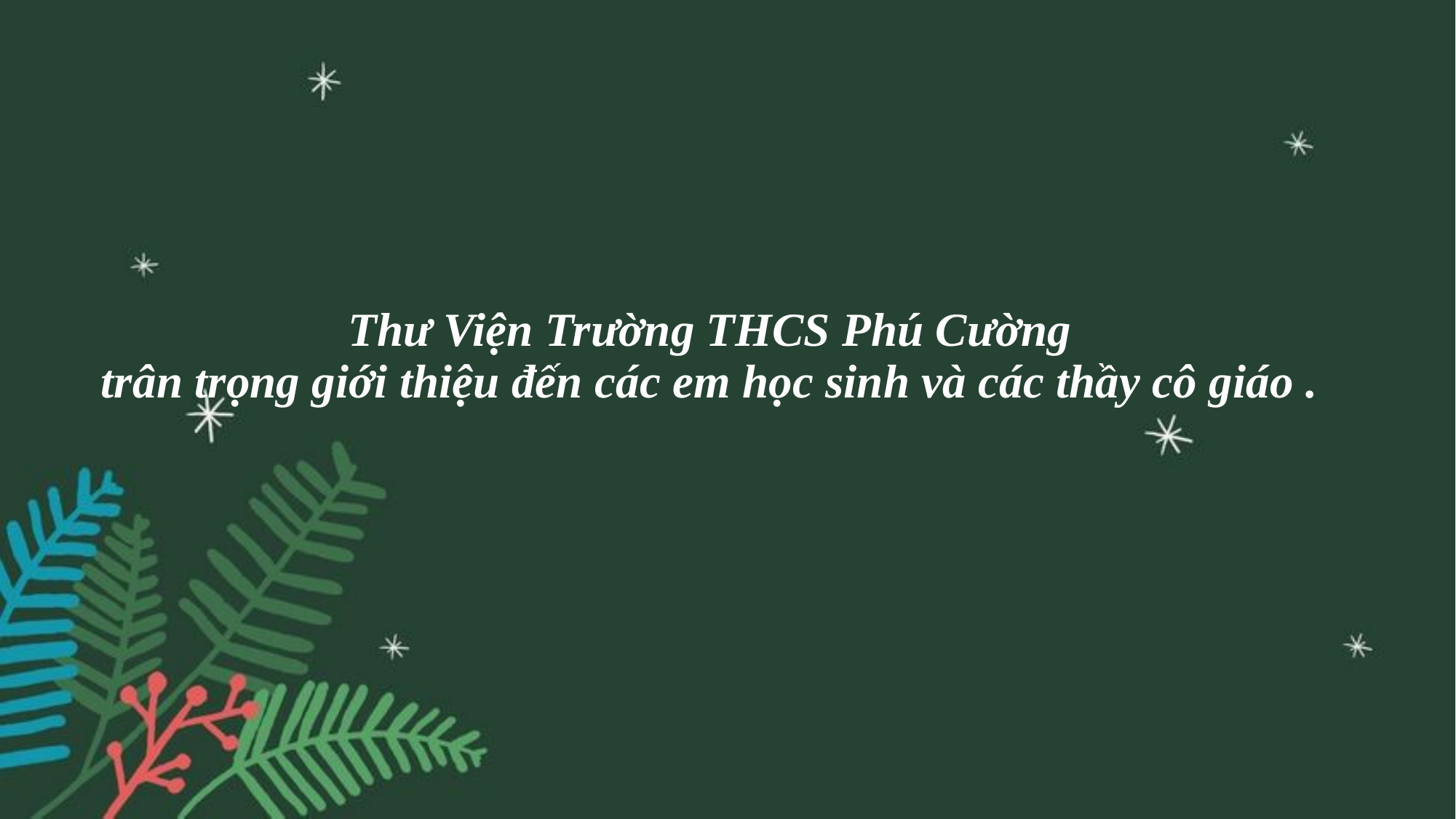

# Thư Viện Trường THCS Phú Cường trân trọng giới thiệu đến các em học sinh và các thầy cô giáo .